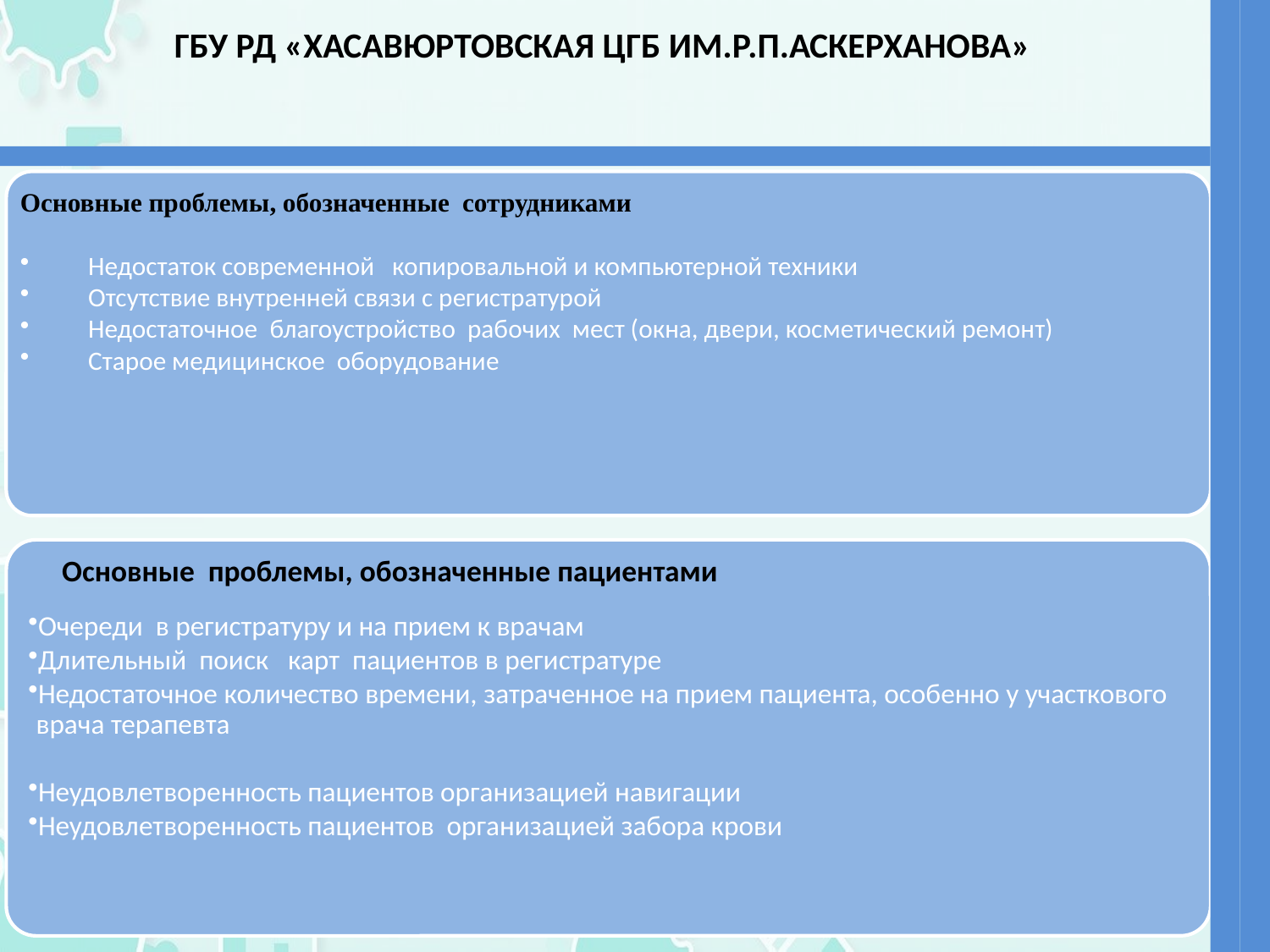

ГБУ РД «Хасавюртовская Цгб им.р.п.аскерханова»

Основные проблемы, обозначенные  сотрудниками

Недостаток современной   копировальной и компьютерной техники
Отсутствие внутренней связи с регистратурой
Недостаточное  благоустройство  рабочих  мест (окна, двери, косметический ремонт)
Старое медицинское  оборудование

Основные  проблемы, обозначенные пациентами

Очереди  в регистратуру и на прием к врачам
Длительный  поиск   карт  пациентов в регистратуре
Недостаточное количество времени, затраченное на прием пациента, особенно у участкового врача терапевта

Неудовлетворенность пациентов организацией навигации
Неудовлетворенность пациентов  организацией забора крови